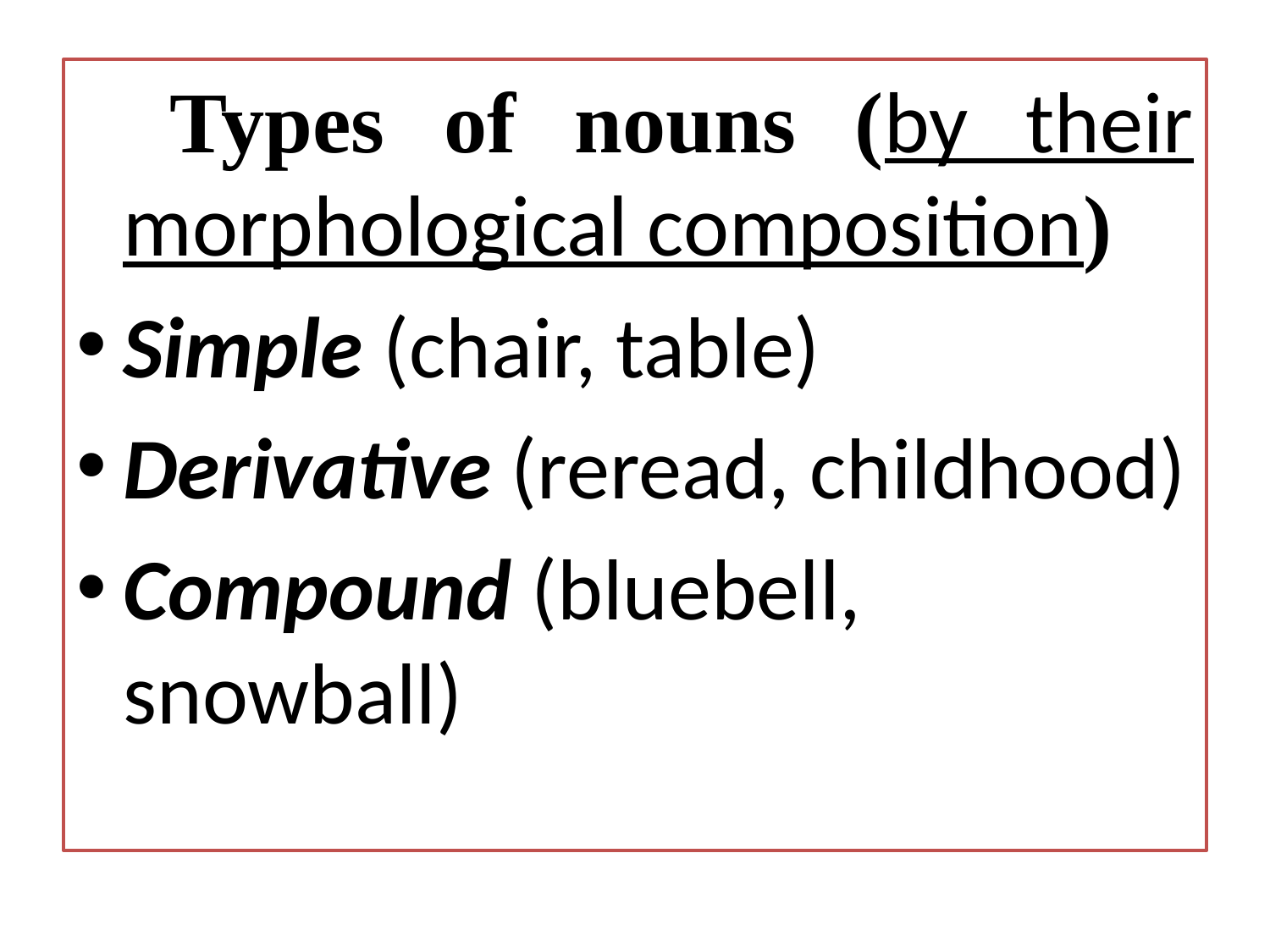

Types of nouns (by their morphological composition)
Simple (chair, table)
Derivative (reread, childhood)
Compound (bluebell, snowball)